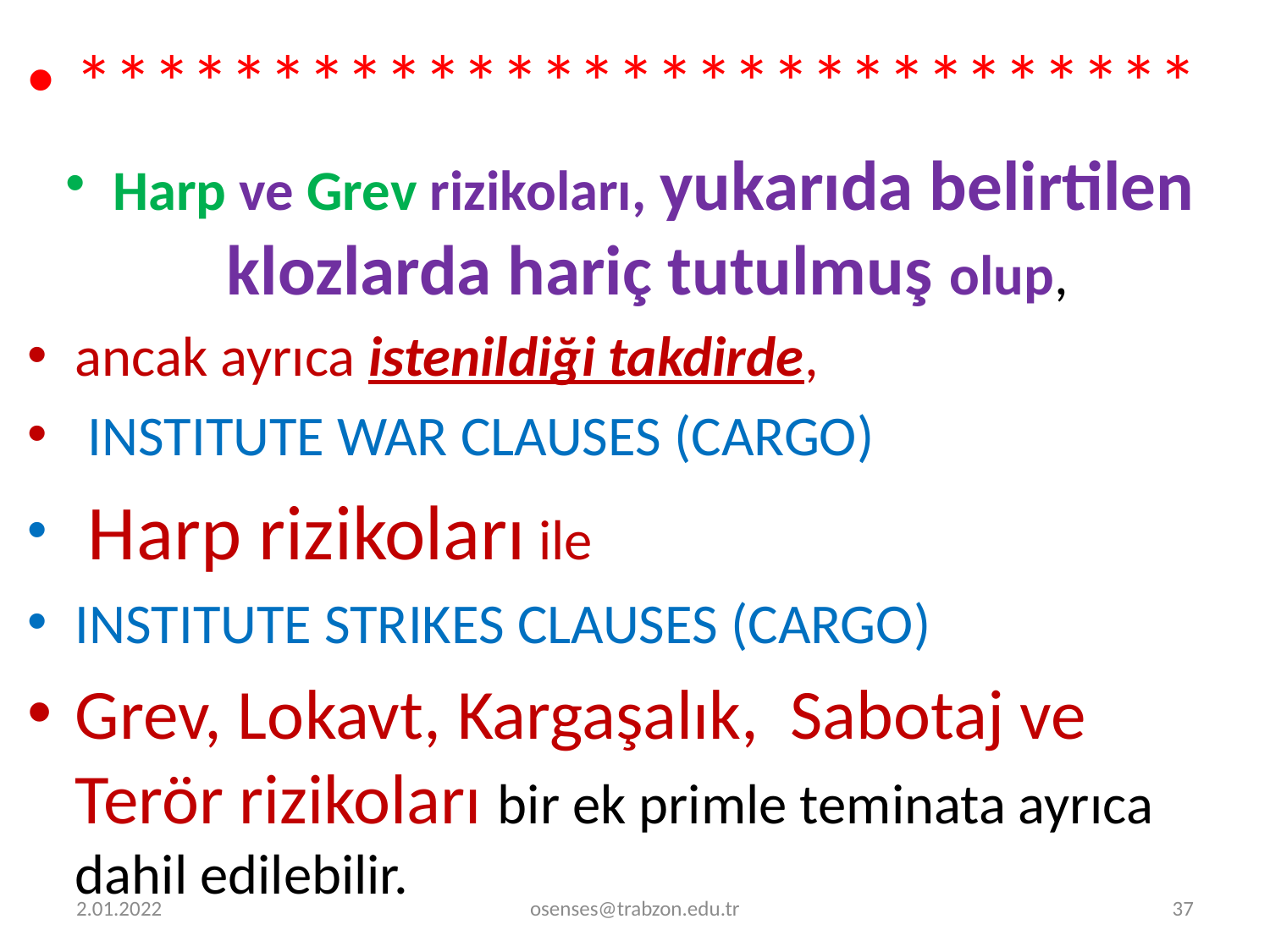

*****************************
Harp ve Grev rizikoları, yukarıda belirtilen klozlarda hariç tutulmuş olup,
ancak ayrıca istenildiği takdirde,
 INSTITUTE WAR CLAUSES (CARGO)
 Harp rizikoları ile
INSTITUTE STRIKES CLAUSES (CARGO)
Grev, Lokavt, Kargaşalık,  Sabotaj ve Terör rizikoları bir ek primle teminata ayrı­ca dahil edilebilir.

2.01.2022
osenses@trabzon.edu.tr
37